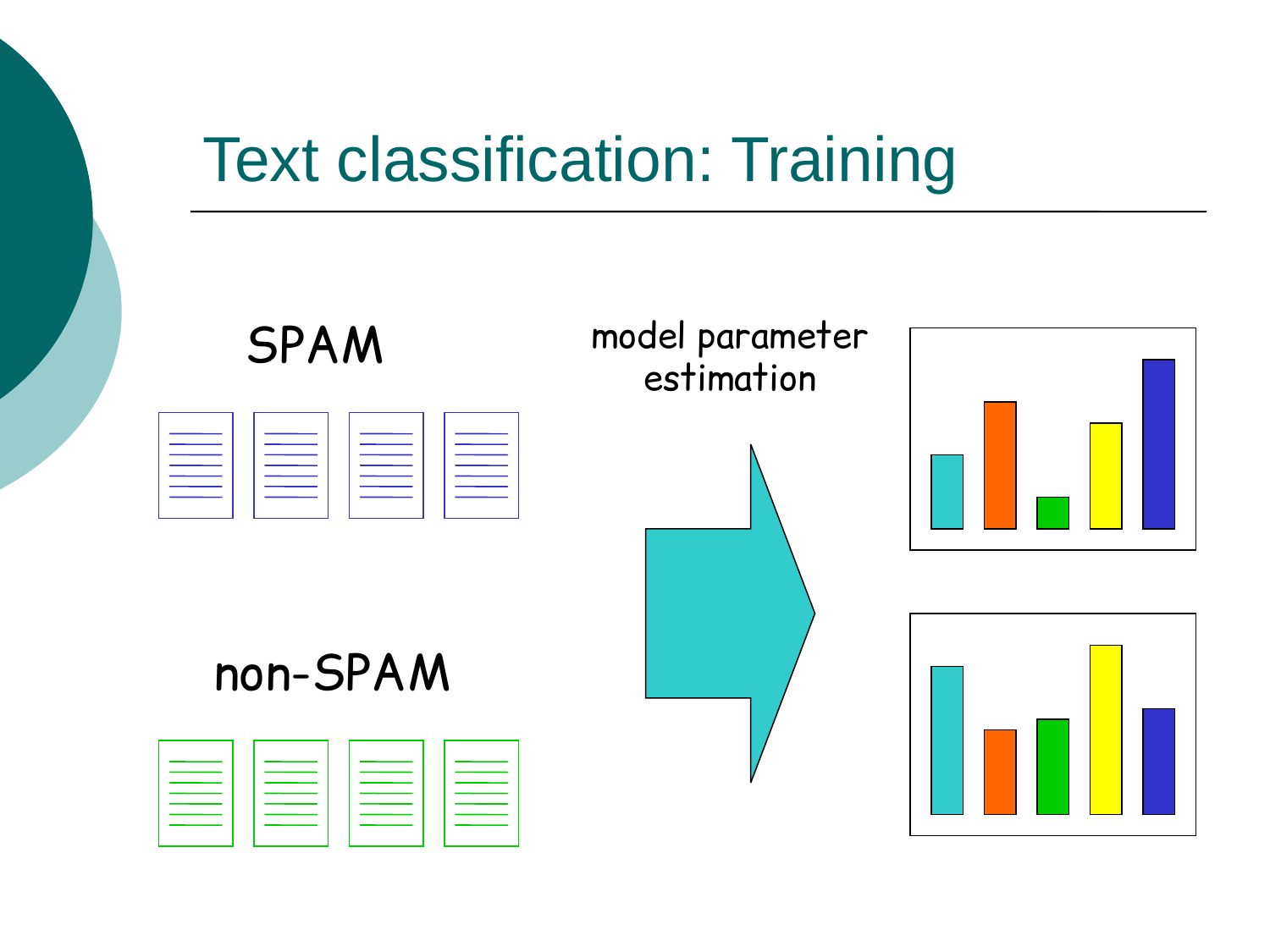

# Text classification: Training
SPAM
model parameter estimation

non-SPAM